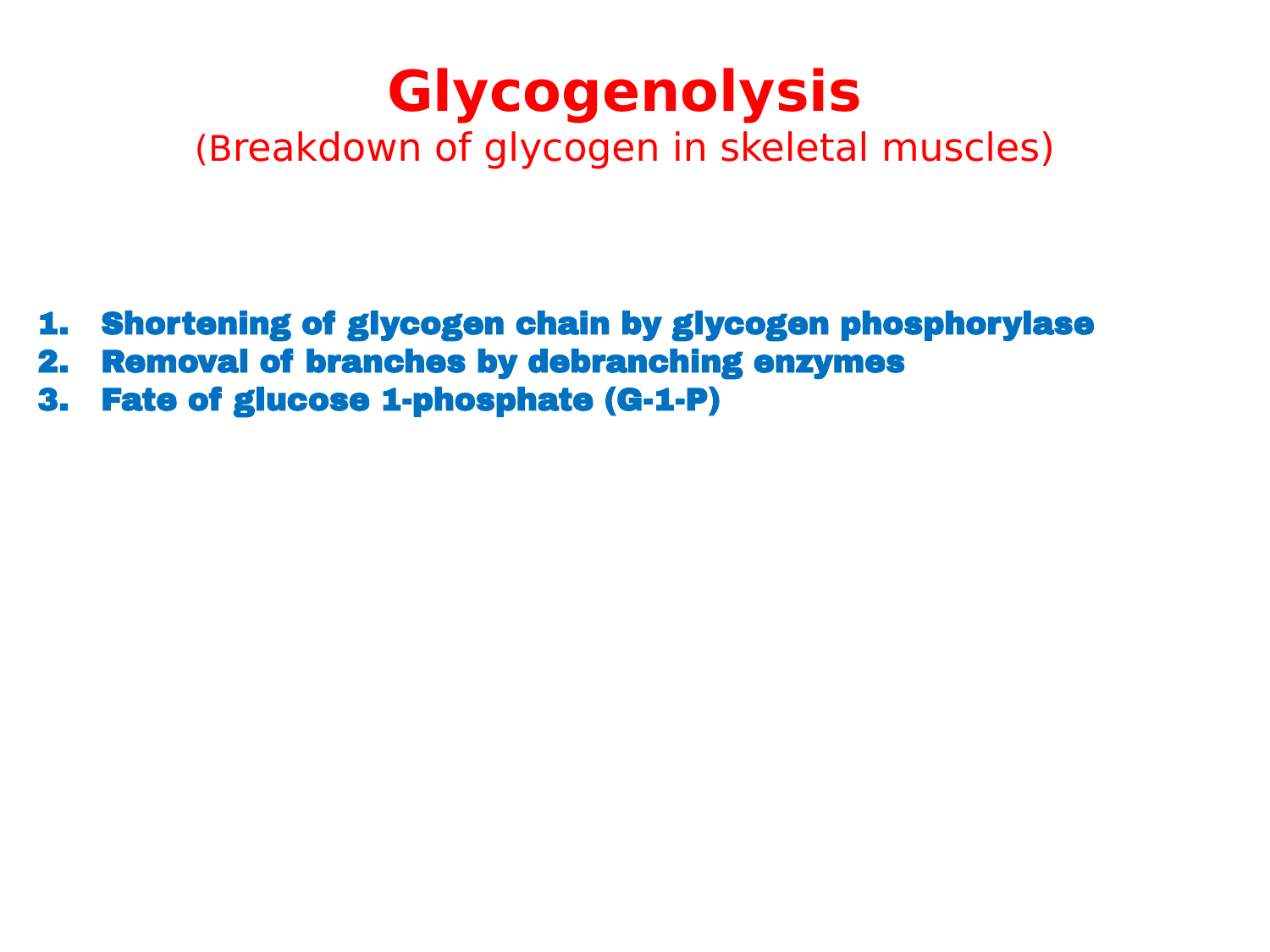

# Glycogenolysis (Breakdown of glycogen in skeletal muscles)
Shortening of glycogen chain by glycogen phosphorylase
Removal of branches by debranching enzymes
Fate of glucose 1-phosphate (G-1-P)